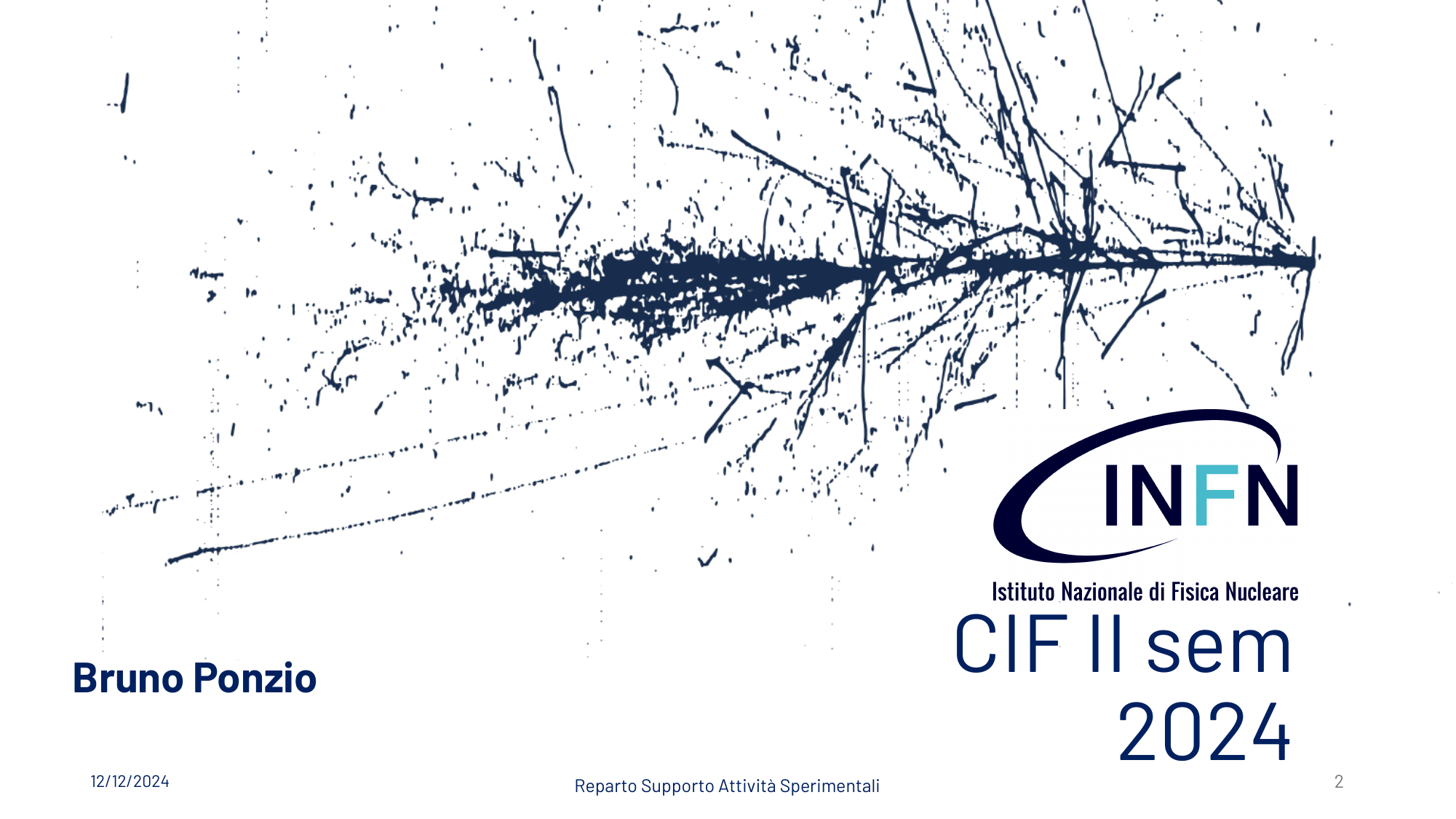

# CIF II sem 2024
Bruno Ponzio
2
Reparto Supporto Attività Sperimentali
12/12/2024